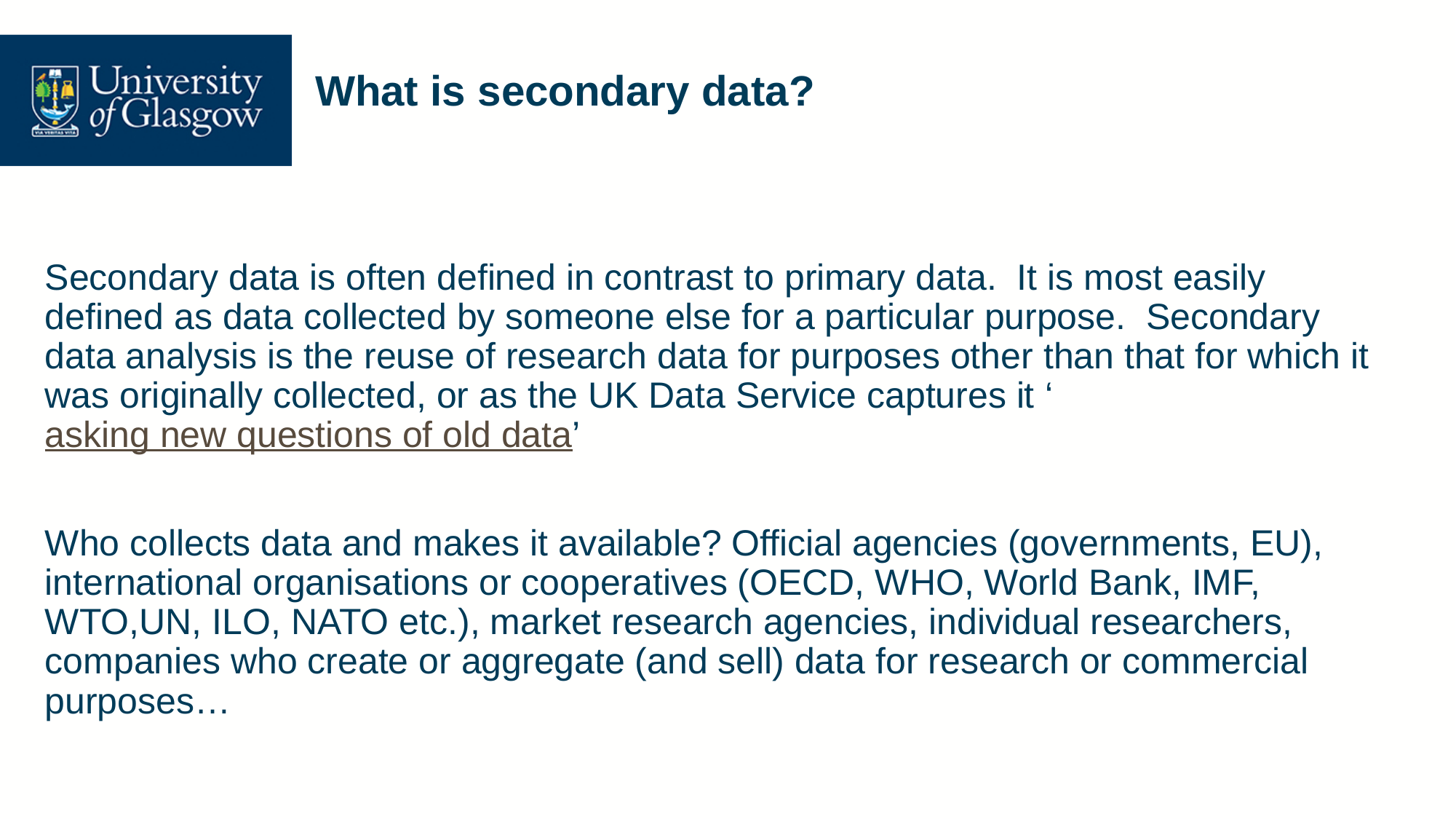

# What is secondary data?

Secondary data is often defined in contrast to primary data.  It is most easily defined as data collected by someone else for a particular purpose.  Secondary data analysis is the reuse of research data for purposes other than that for which it was originally collected, or as the UK Data Service captures it ‘asking new questions of old data’

Who collects data and makes it available? Official agencies (governments, EU), international organisations or cooperatives (OECD, WHO, World Bank, IMF, WTO,UN, ILO, NATO etc.), market research agencies, individual researchers, companies who create or aggregate (and sell) data for research or commercial purposes…